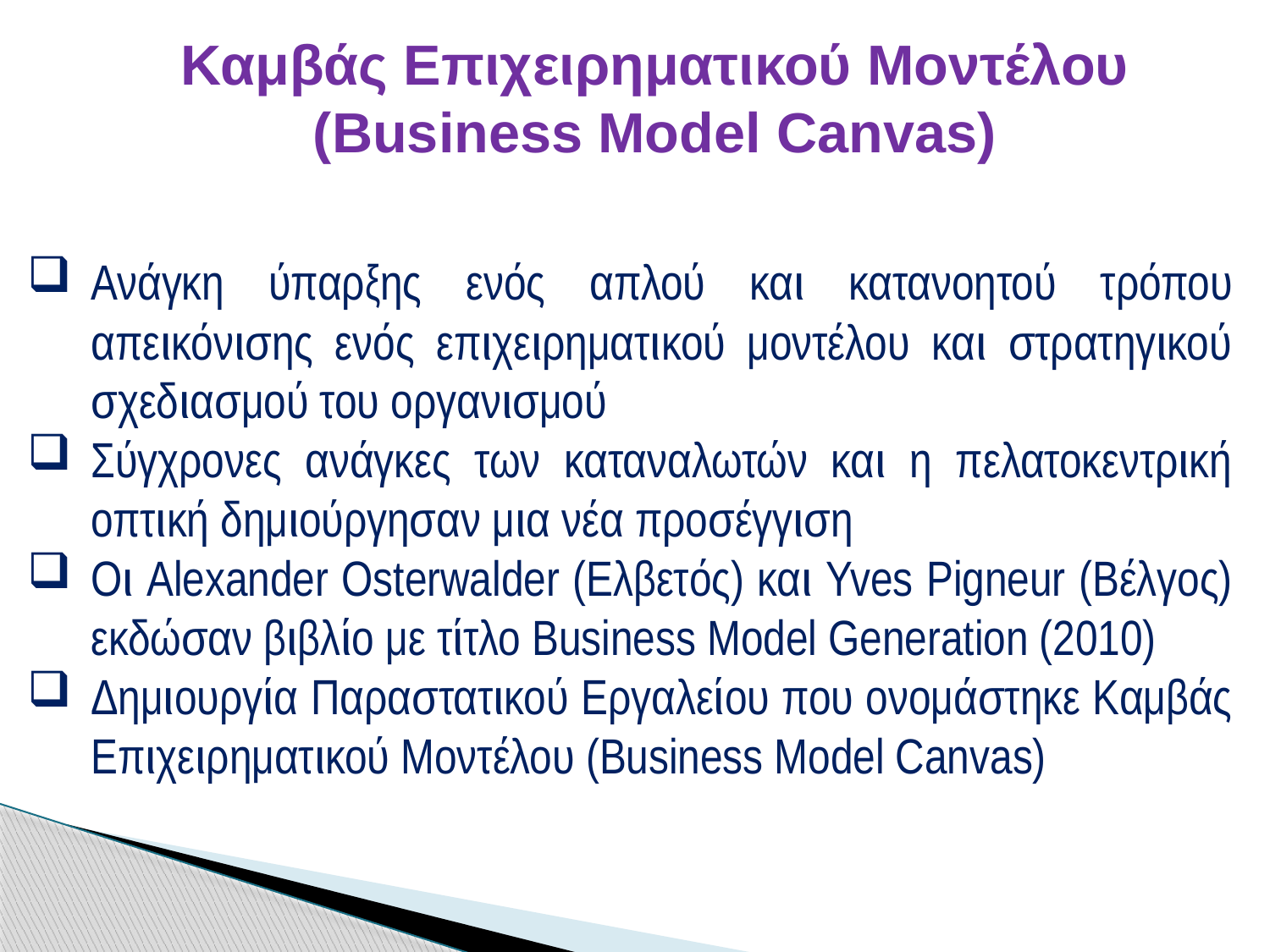

Καμβάς Επιχειρηματικού Μοντέλου (Business Model Canvas)
Ανάγκη ύπαρξης ενός απλού και κατανοητού τρόπου απεικόνισης ενός επιχειρηματικού μοντέλου και στρατηγικού σχεδιασμού του οργανισμού
Σύγχρονες ανάγκες των καταναλωτών και η πελατοκεντρική οπτική δημιούργησαν μια νέα προσέγγιση
Οι Alexander Osterwalder (Ελβετός) και Yves Pigneur (Βέλγος) εκδώσαν βιβλίο με τίτλο Business Model Generation (2010)
Δημιουργία Παραστατικού Εργαλείου που ονομάστηκε Καμβάς Επιχειρηματικού Μοντέλου (Business Model Canvas)